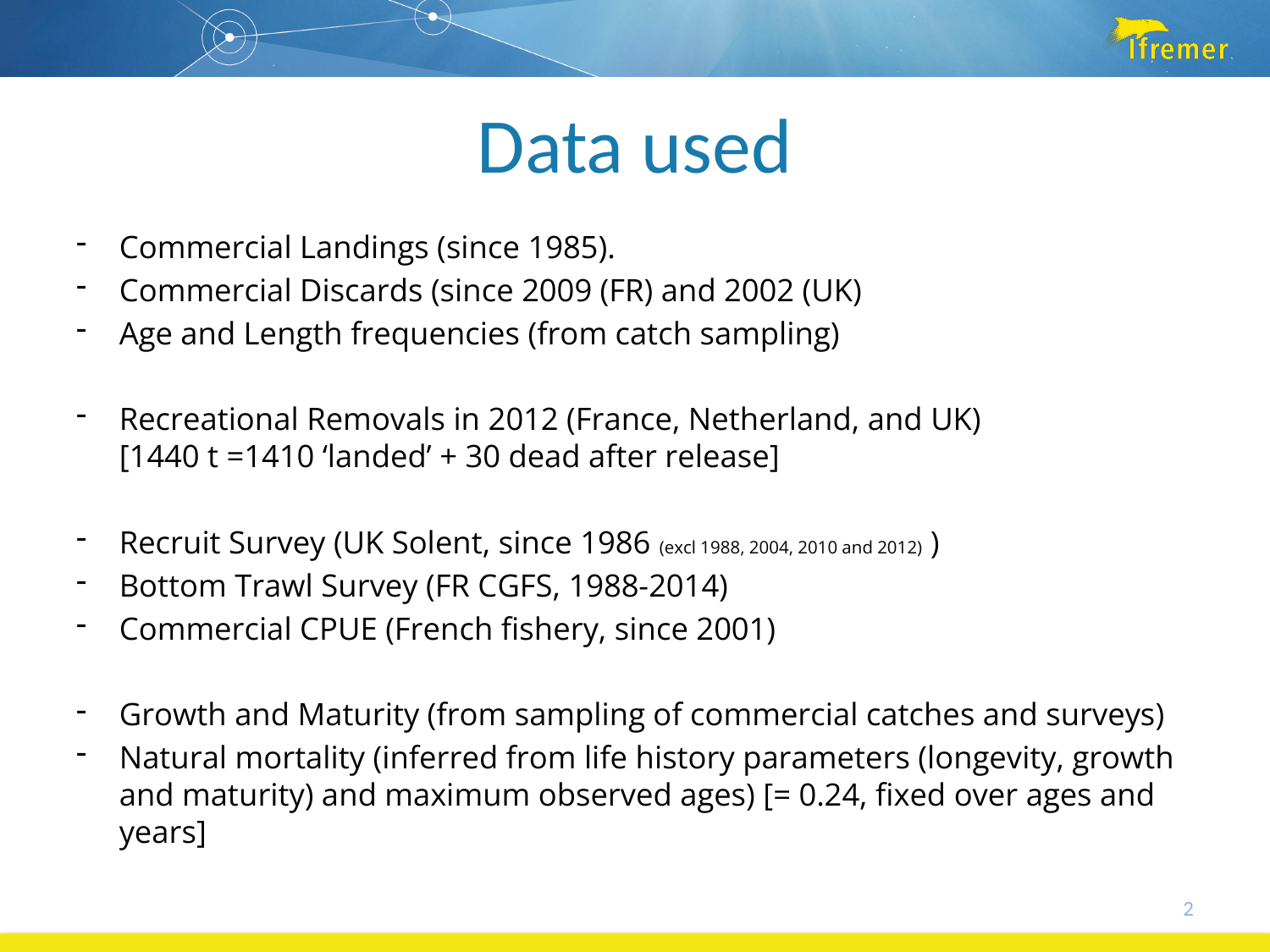

# Data used
Commercial Landings (since 1985).
Commercial Discards (since 2009 (FR) and 2002 (UK)
Age and Length frequencies (from catch sampling)

Recreational Removals in 2012 (France, Netherland, and UK)
[1440 t =1410 ‘landed’ + 30 dead after release]

Recruit Survey (UK Solent, since 1986 (excl 1988, 2004, 2010 and 2012) )
Bottom Trawl Survey (FR CGFS, 1988-2014)
Commercial CPUE (French fishery, since 2001)

Growth and Maturity (from sampling of commercial catches and surveys)
Natural mortality (inferred from life history parameters (longevity, growth and maturity) and maximum observed ages) [= 0.24, fixed over ages and years]

2